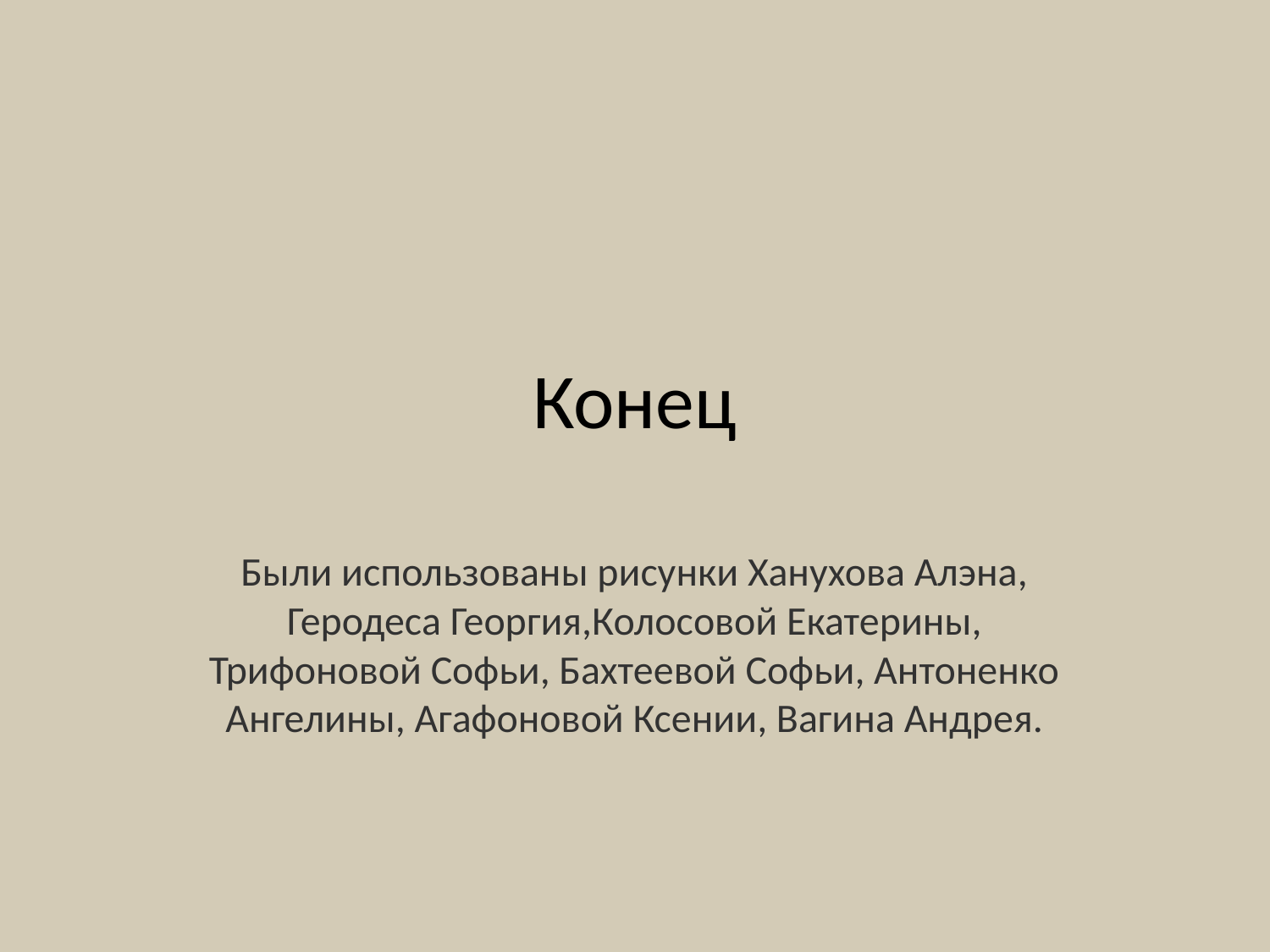

# Конец
Были использованы рисунки Ханухова Алэна, Геродеса Георгия,Колосовой Екатерины, Трифоновой Софьи, Бахтеевой Софьи, Антоненко Ангелины, Агафоновой Ксении, Вагина Андрея.